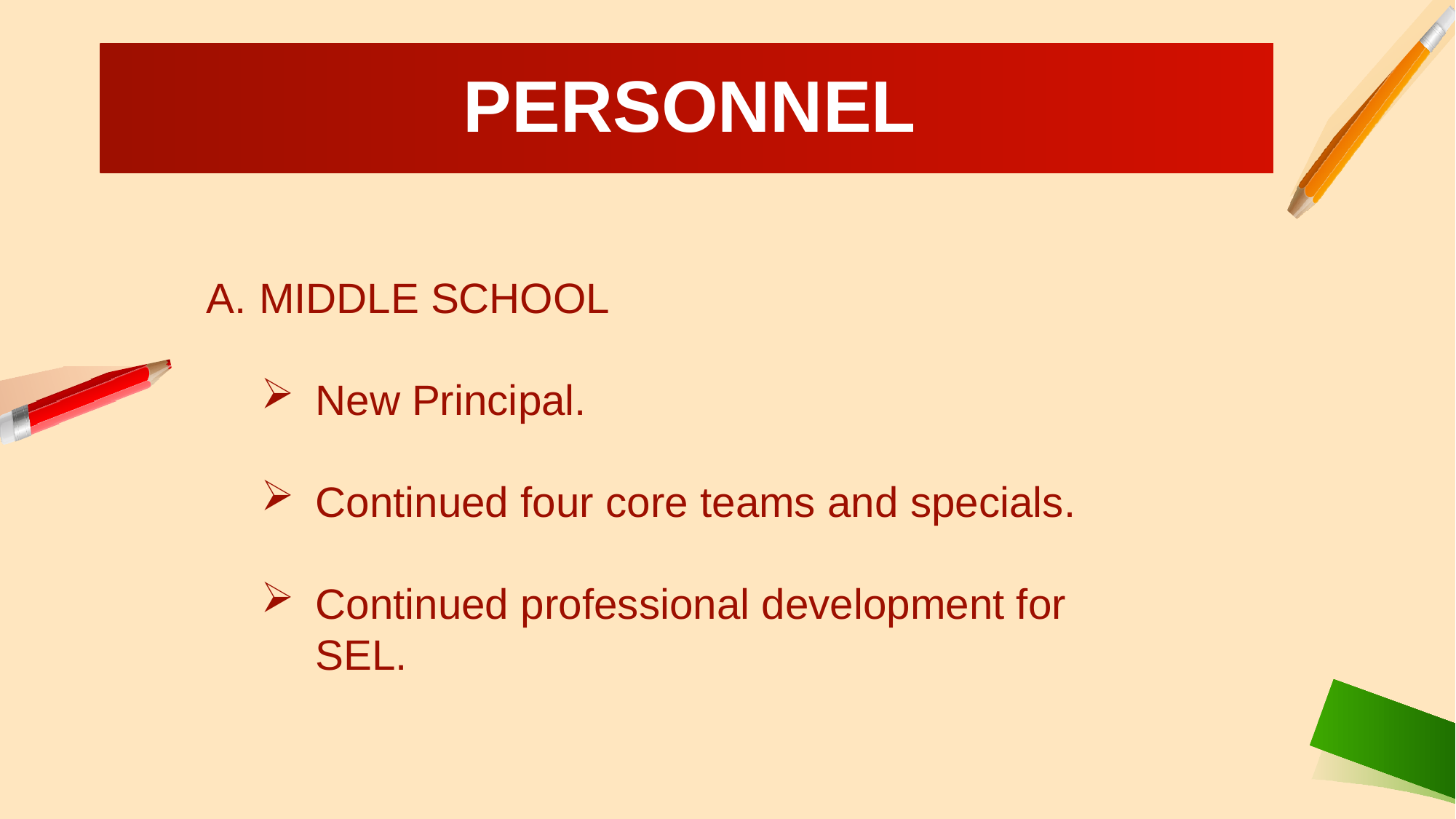

PERSONNEL
 MIDDLE SCHOOL

New Principal.

Continued four core teams and specials.

Continued professional development for SEL.